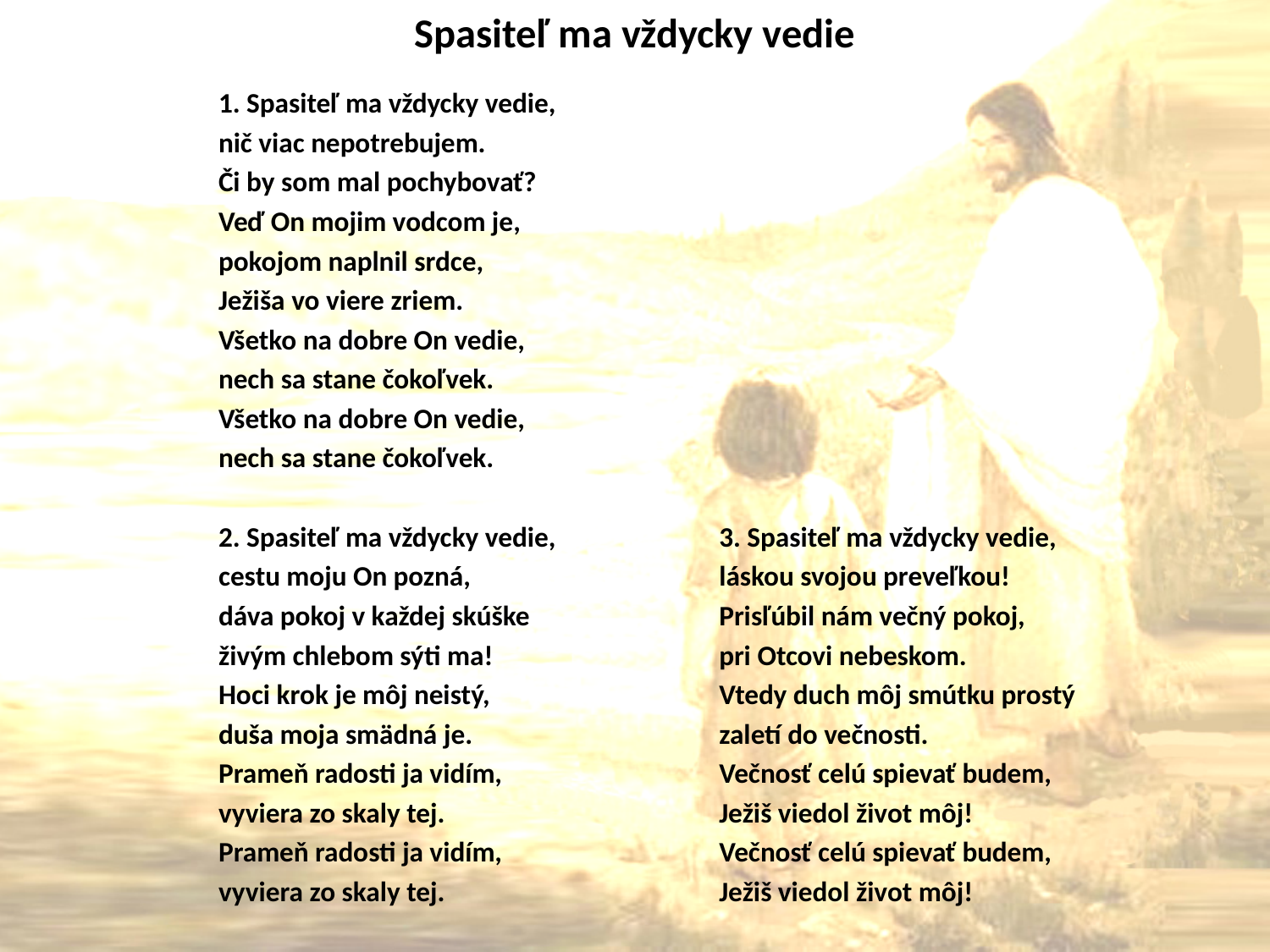

# Spasiteľ ma vždycky vedie
1. Spasiteľ ma vždycky vedie,
nič viac nepotrebujem.
Či by som mal pochybovať?
Veď On mojim vodcom je,
pokojom naplnil srdce,
Ježiša vo viere zriem.
Všetko na dobre On vedie,
nech sa stane čokoľvek.
Všetko na dobre On vedie,
nech sa stane čokoľvek.

2. Spasiteľ ma vždycky vedie,
cestu moju On pozná,
dáva pokoj v každej skúške
živým chlebom sýti ma!
Hoci krok je môj neistý,
duša moja smädná je.
Prameň radosti ja vidím,
vyviera zo skaly tej.
Prameň radosti ja vidím,
vyviera zo skaly tej.

3. Spasiteľ ma vždycky vedie,
láskou svojou preveľkou!
Prisľúbil nám večný pokoj,
pri Otcovi nebeskom.
Vtedy duch môj smútku prostý
zaletí do večnosti.
Večnosť celú spievať budem,
Ježiš viedol život môj!
Večnosť celú spievať budem,
Ježiš viedol život môj!